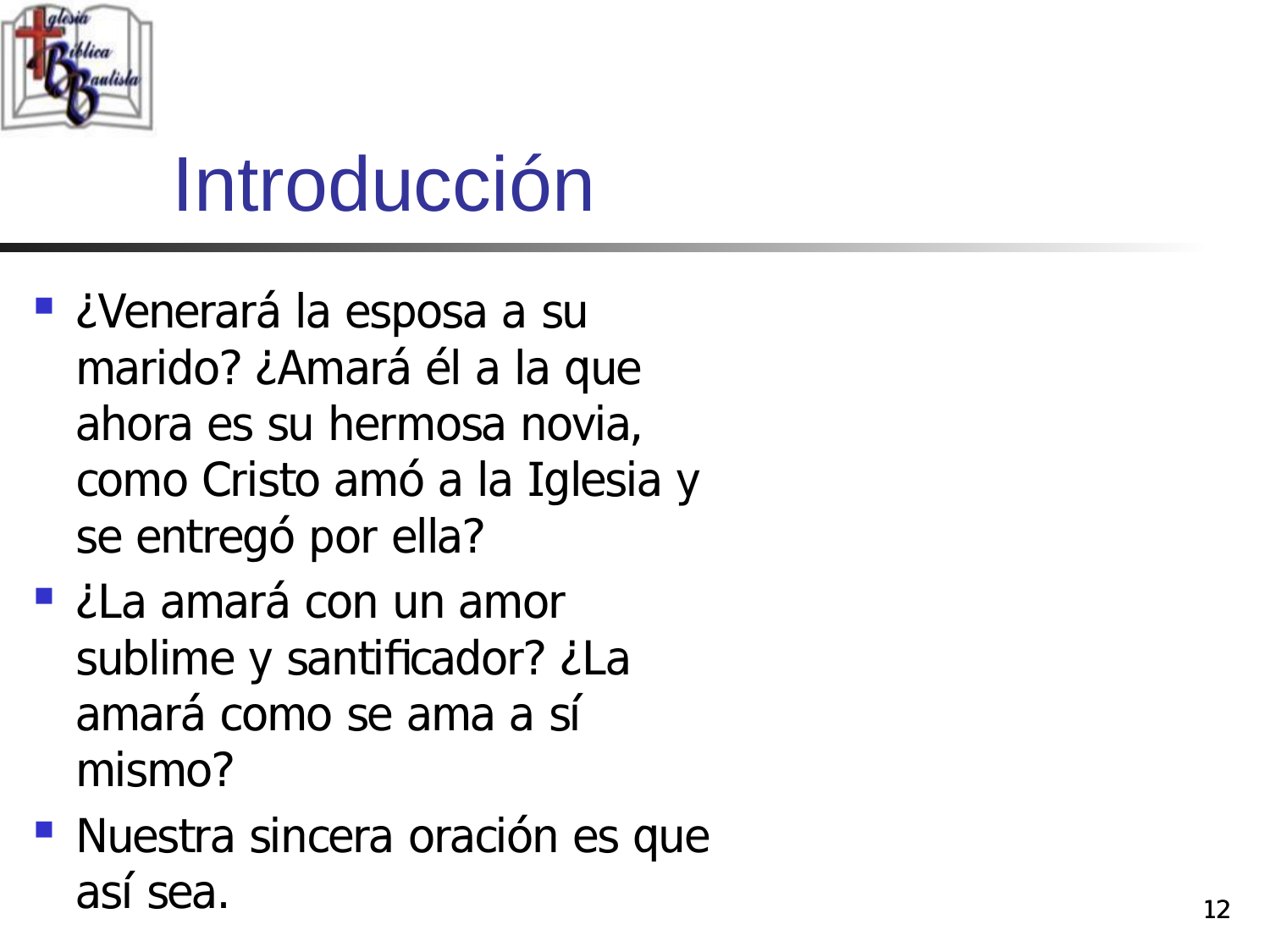

# Introducción
¿Venerará la esposa a su marido? ¿Amará él a la que ahora es su hermosa novia, como Cristo amó a la Iglesia y se entregó por ella?
¿La amará con un amor sublime y santificador? ¿La amará como se ama a sí mismo?
Nuestra sincera oración es que así sea.

12
12